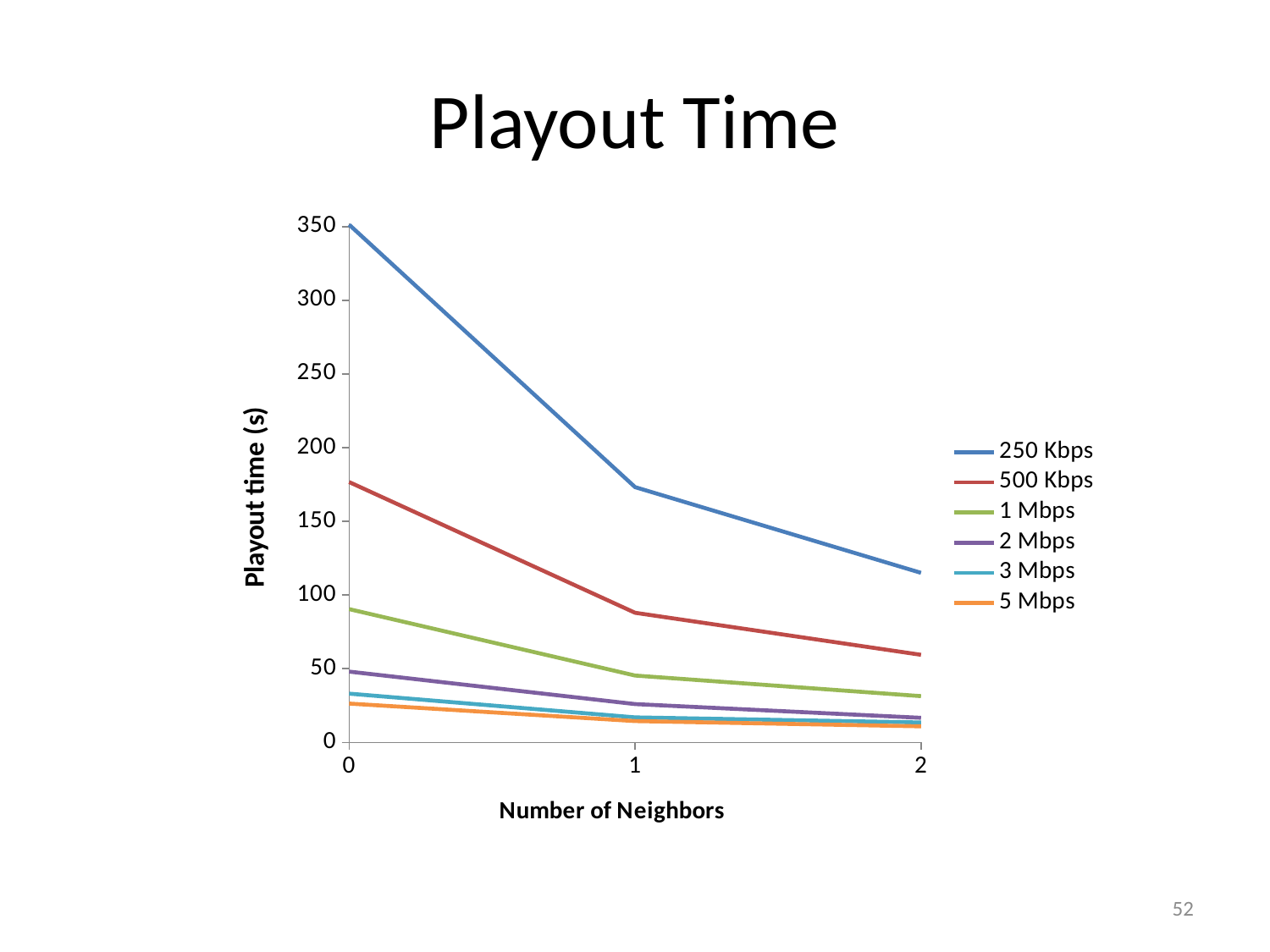

# Playout Time

### Chart

| Category | 250 Kbps | 500 Kbps | 1 Mbps | 2 Mbps | 3 Mbps | 5 Mbps |
|---|---|---|---|---|---|---|
| 0 | 351.31 | 176.68 | 90.42 | 48.02 | 33.09 | 26.34 |
| 1 | 173.22 | 87.93 | 45.34 | 25.99 | 16.959999999999994 | 14.47 |
| 2 | 115.05 | 59.44 | 31.39 | 16.68 | 13.52 | 10.9 |
52